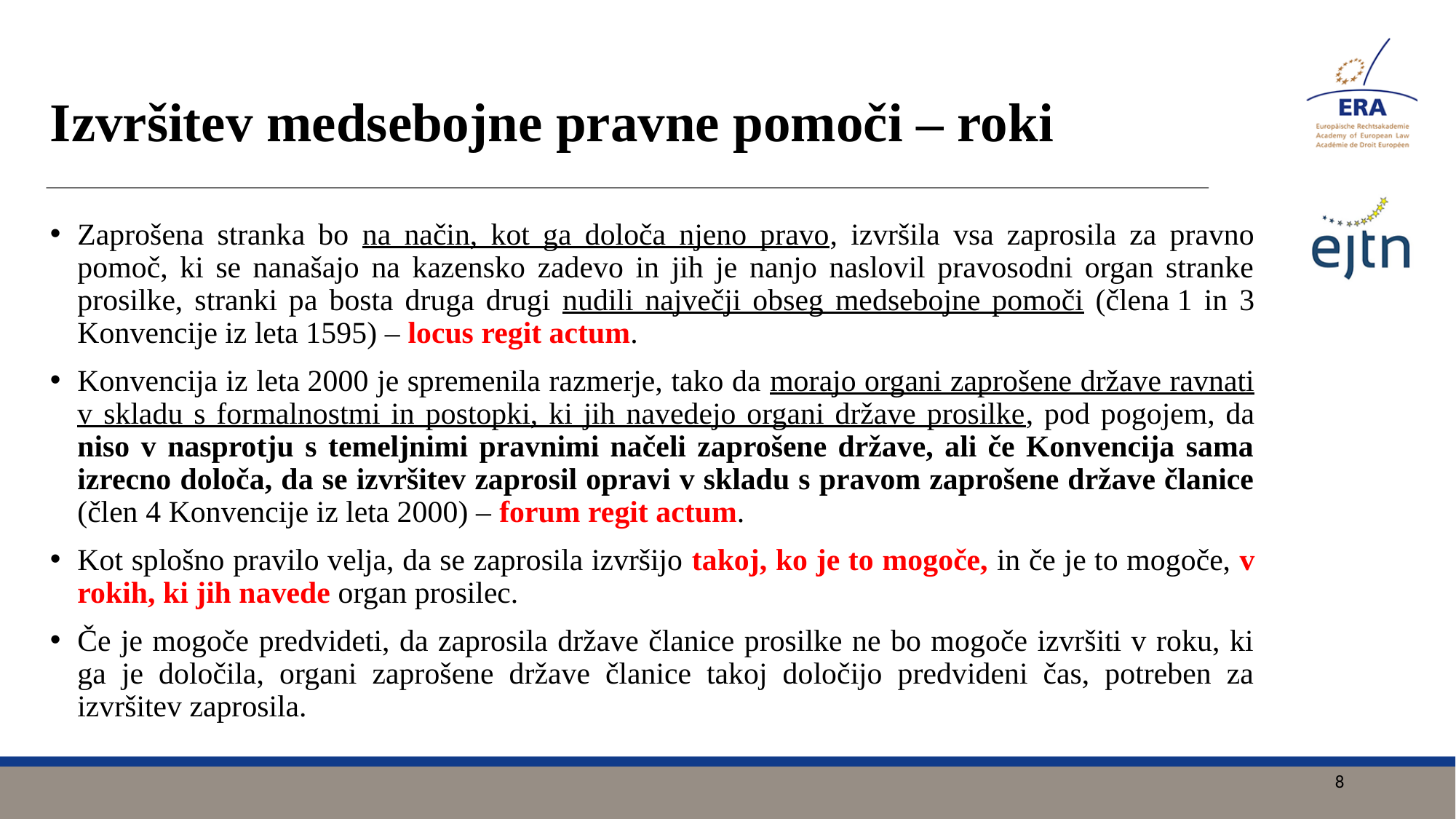

# Izvršitev medsebojne pravne pomoči – roki
Zaprošena stranka bo na način, kot ga določa njeno pravo, izvršila vsa zaprosila za pravno pomoč, ki se nanašajo na kazensko zadevo in jih je nanjo naslovil pravosodni organ stranke prosilke, stranki pa bosta druga drugi nudili največji obseg medsebojne pomoči (člena 1 in 3 Konvencije iz leta 1595) – locus regit actum.
Konvencija iz leta 2000 je spremenila razmerje, tako da morajo organi zaprošene države ravnati v skladu s formalnostmi in postopki, ki jih navedejo organi države prosilke, pod pogojem, da niso v nasprotju s temeljnimi pravnimi načeli zaprošene države, ali če Konvencija sama izrecno določa, da se izvršitev zaprosil opravi v skladu s pravom zaprošene države članice (člen 4 Konvencije iz leta 2000) – forum regit actum.
Kot splošno pravilo velja, da se zaprosila izvršijo takoj, ko je to mogoče, in če je to mogoče, v rokih, ki jih navede organ prosilec.
Če je mogoče predvideti, da zaprosila države članice prosilke ne bo mogoče izvršiti v roku, ki ga je določila, organi zaprošene države članice takoj določijo predvideni čas, potreben za izvršitev zaprosila.

8